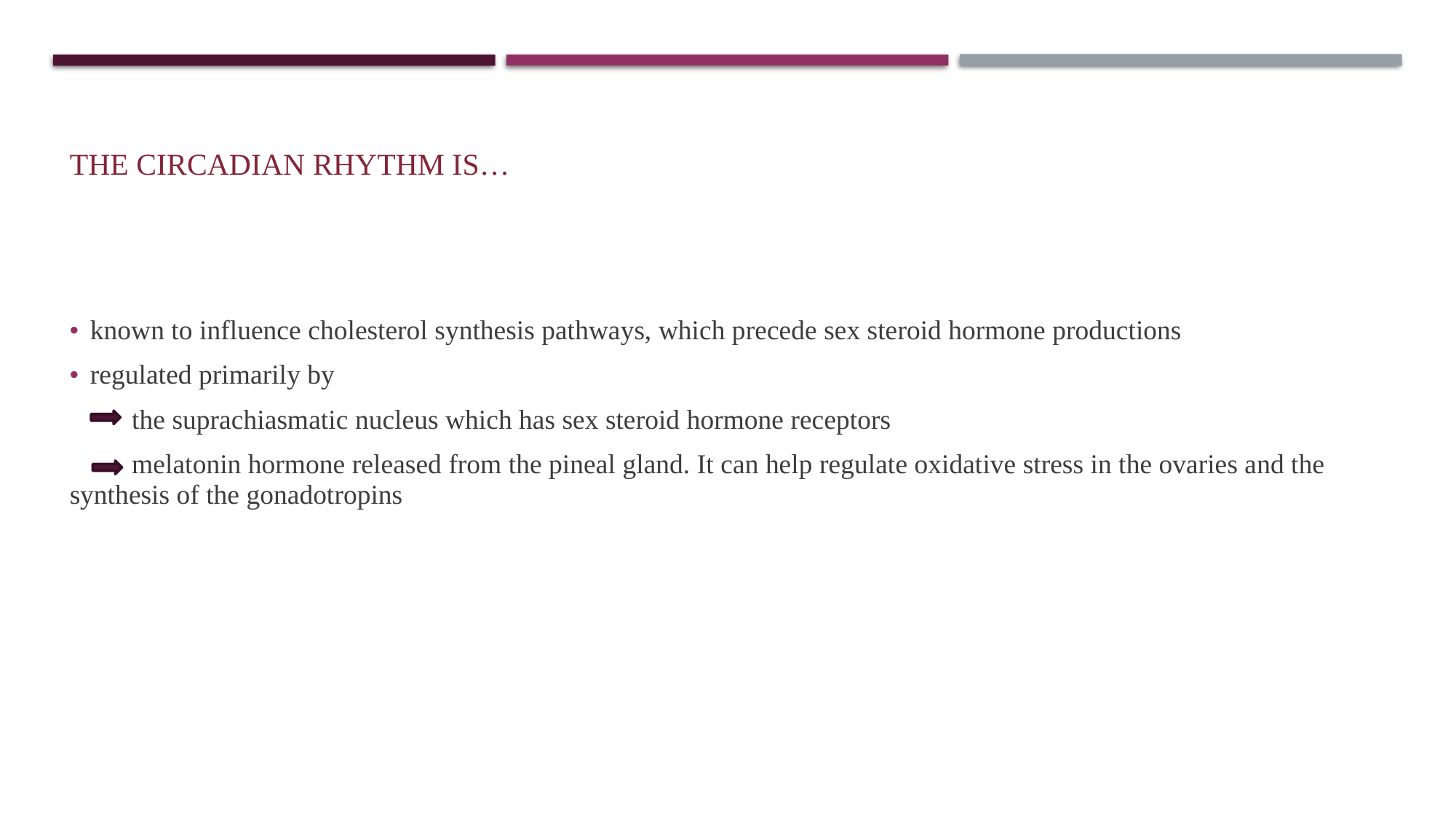

# The cırcadıan rhythm ıs…
known to influence cholesterol synthesis pathways, which precede sex steroid hormone productions
regulated primarily by
         the suprachiasmatic nucleus which has sex steroid hormone receptors
         melatonin hormone released from the pineal gland. It can help regulate oxidative stress in the ovaries and the synthesis of the gonadotropins